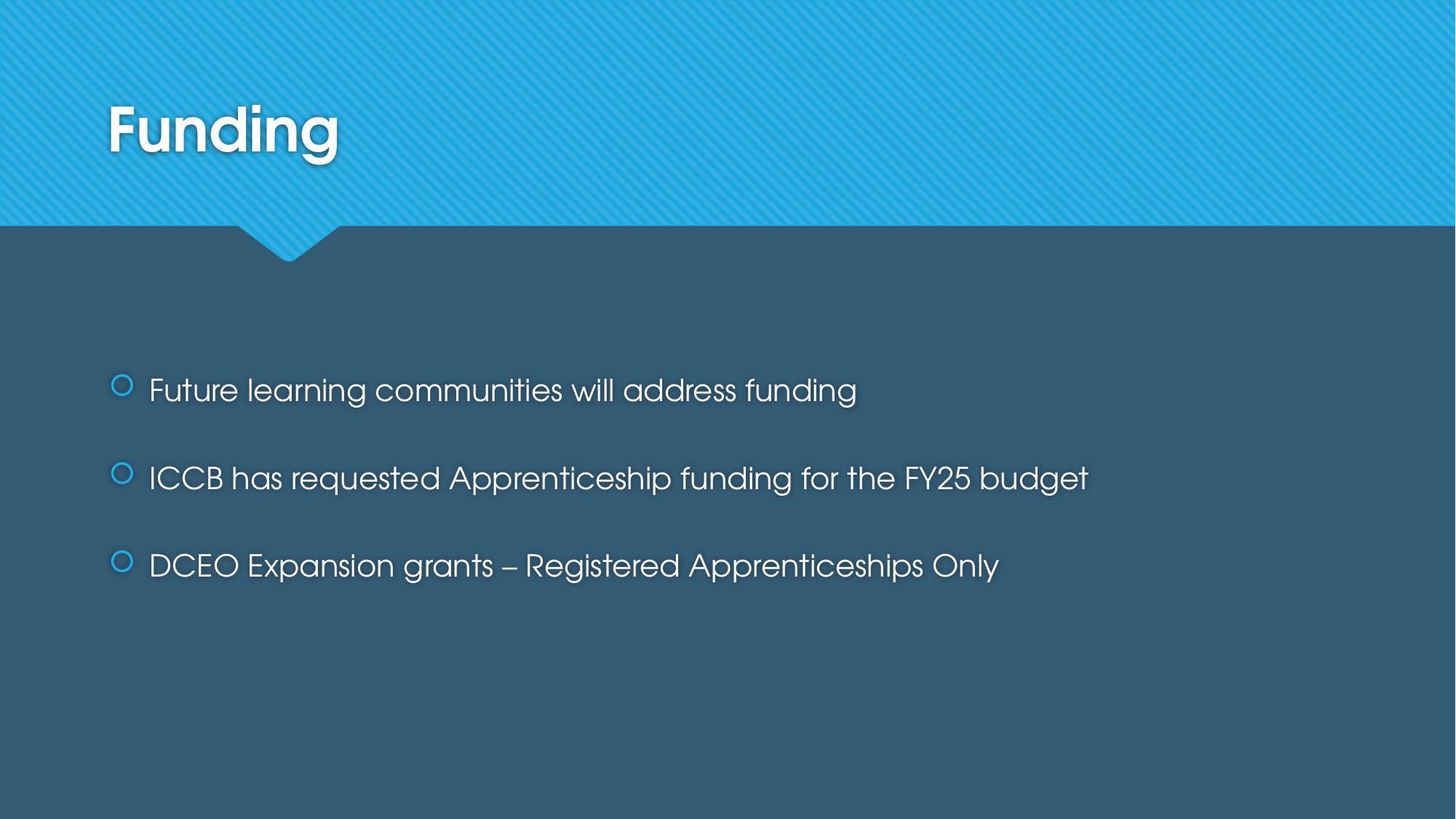

# Funding
Future learning communities will address funding
ICCB has requested Apprenticeship funding for the FY25 budget
DCEO Expansion grants – Registered Apprenticeships Only